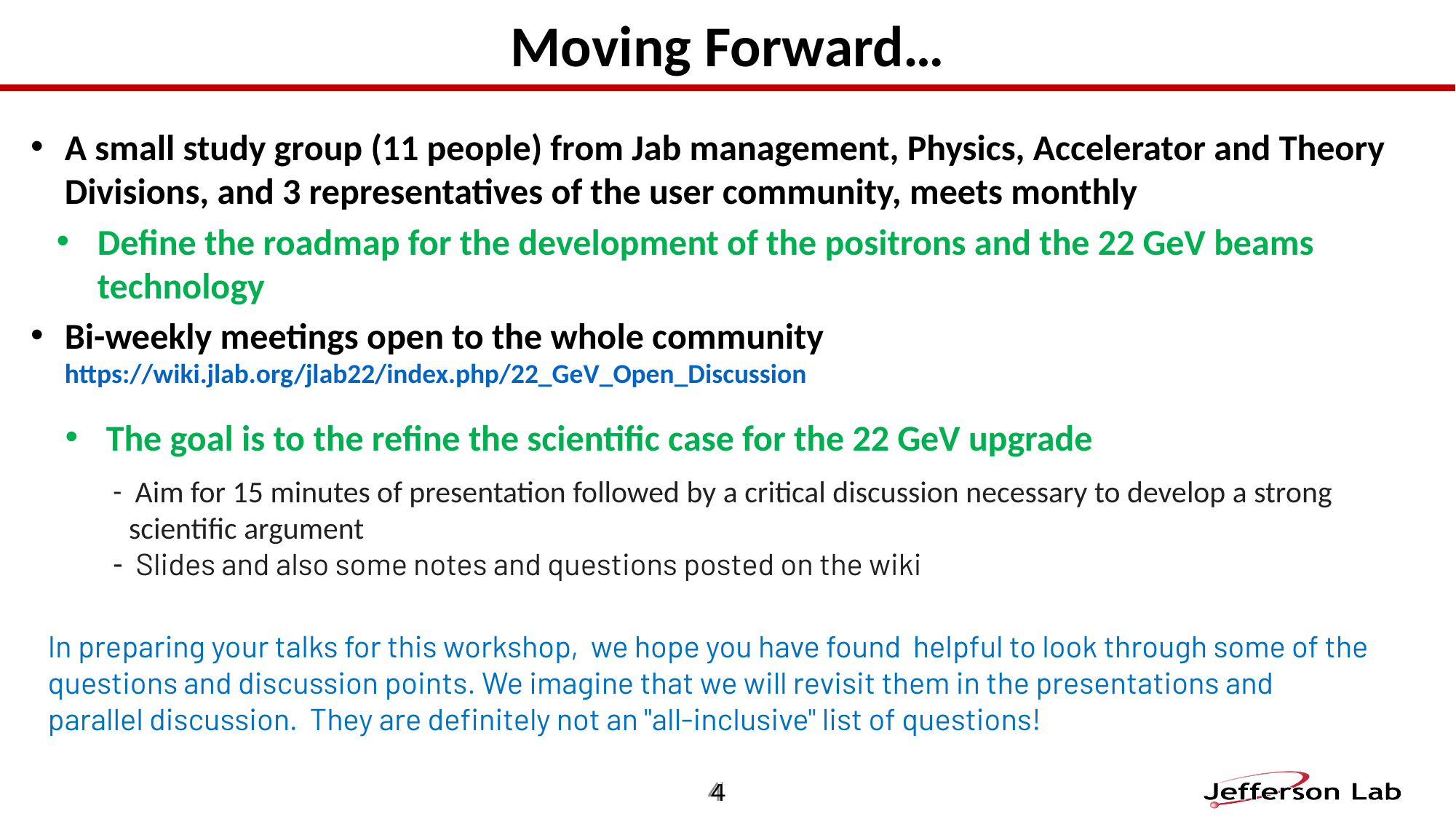

# Moving Forward…
Intense linearly pol. photon beam

A small study group (11 people) from Jab management, Physics, Accelerator and Theory Divisions, and 3 representatives of the user community, meets monthly
Define the roadmap for the development of the positrons and the 22 GeV beams technology
Bi-weekly meetings open to the whole community https://wiki.jlab.org/jlab22/index.php/22_GeV_Open_Discussion
CW e- : Emax, =12 GeV GeV, Pol.~ 90%
The goal is to the refine the scientific case for the 22 GeV upgrade

 Aim for 15 minutes of presentation followed by a critical discussion necessary to develop a strong scientific argument
 Slides and also some notes and questions posted on the wiki

Fragmentation, Transverse Momentum and Parton correlations

Hadron-quark transition and nuclear dynamics at extreme conditions

Low-energy tests of the Standard Model and Fundamental Symmetries
In preparing your talks for this workshop,  we hope you have found  helpful to look through some of the questions and discussion points. We imagine that we will revisit them in the presentations and parallel discussion.  They are definitely not an "all-inclusive" list of questions!
4
4